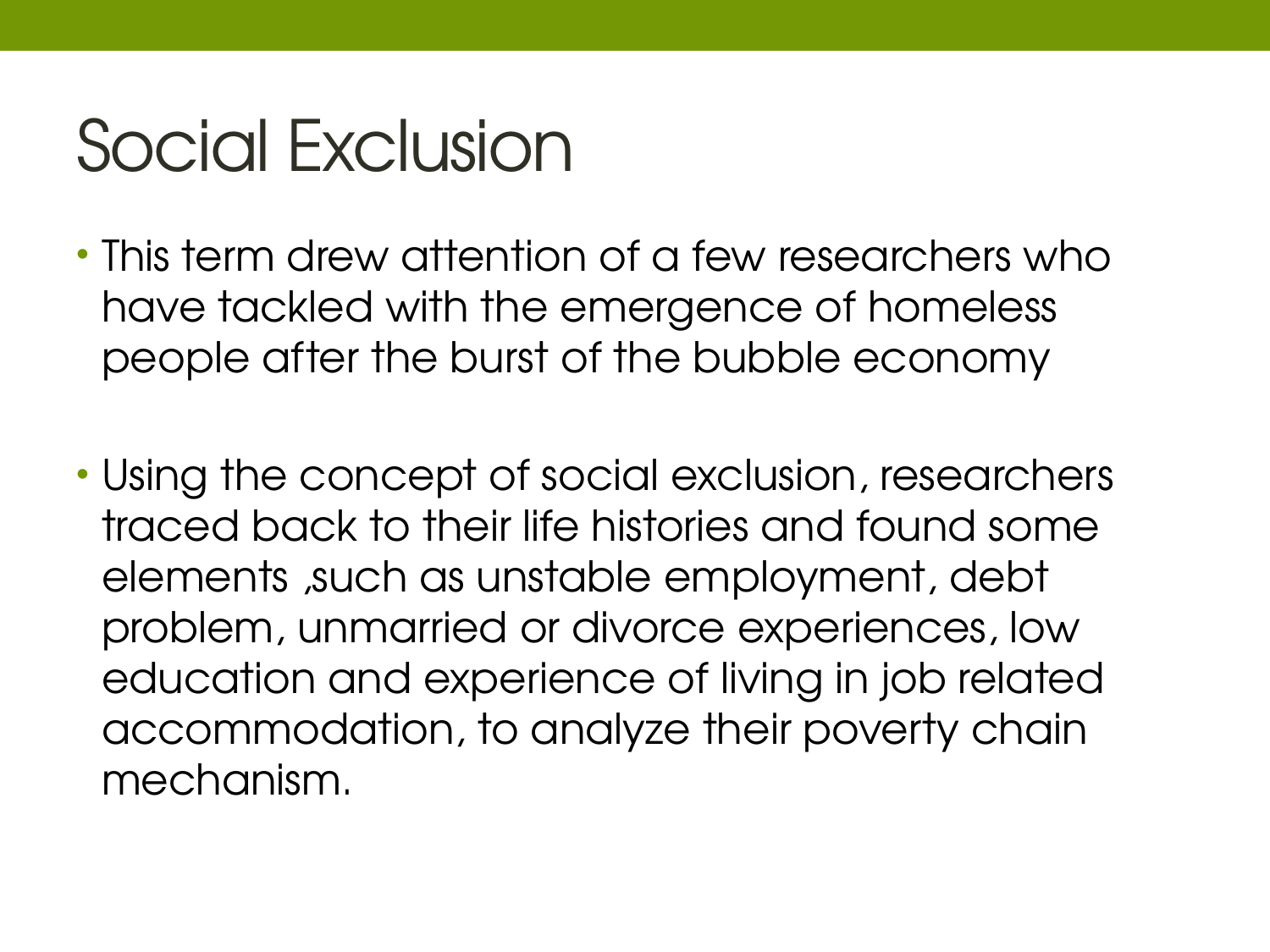

# Social Exclusion
This term drew attention of a few researchers who have tackled with the emergence of homeless people after the burst of the bubble economy

Using the concept of social exclusion, researchers traced back to their life histories and found some elements ,such as unstable employment, debt problem, unmarried or divorce experiences, low education and experience of living in job related accommodation, to analyze their poverty chain mechanism.